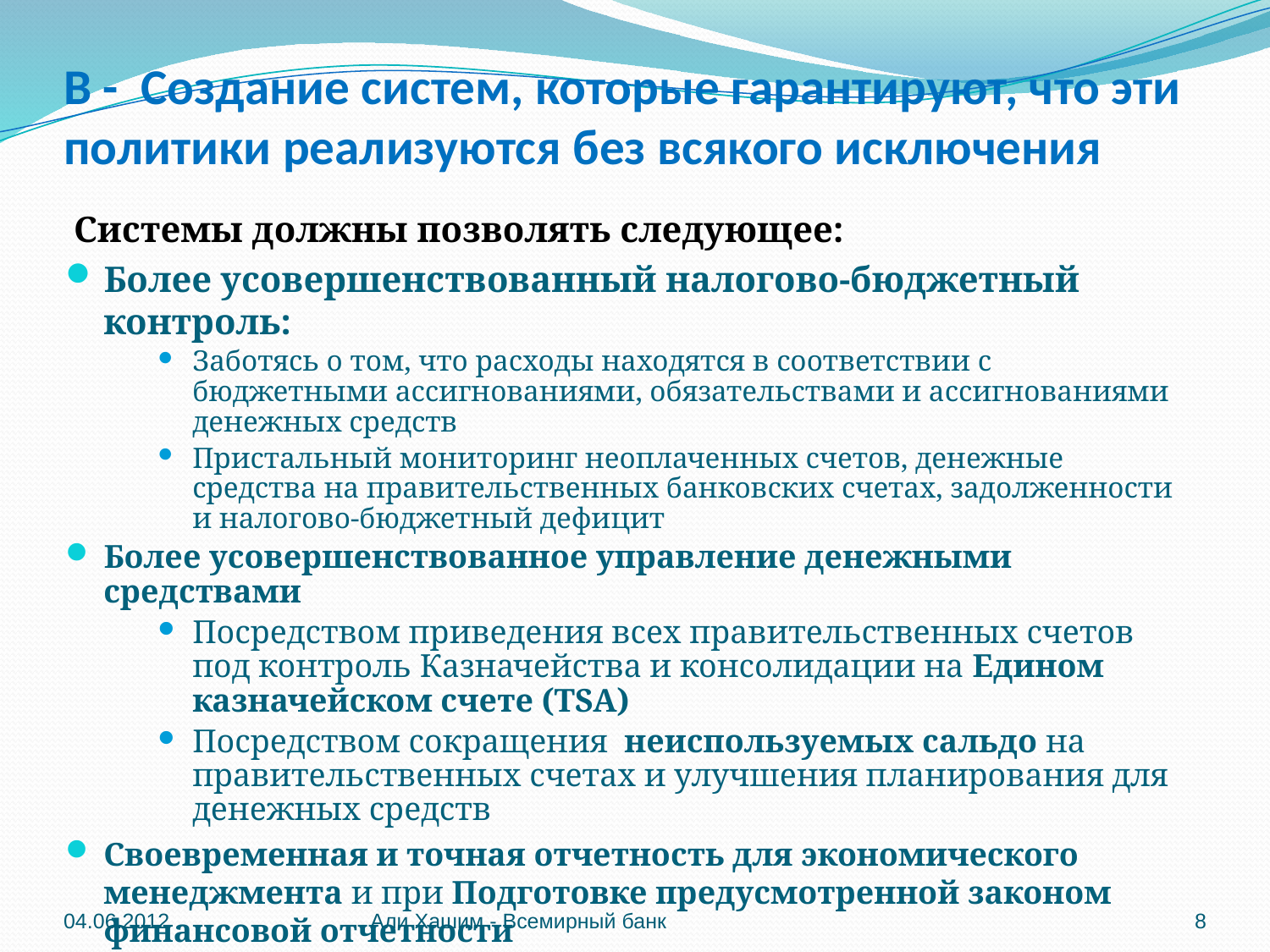

# B -  Создание систем, которые гарантируют, что эти политики реализуются без всякого исключения
 Системы должны позволять следующее:
Более усовершенствованный налогово-бюджетный контроль:
Заботясь о том, что расходы находятся в соответствии с бюджетными ассигнованиями, обязательствами и ассигнованиями денежных средств
Пристальный мониторинг неоплаченных счетов, денежные средства на правительственных банковских счетах, задолженности и налогово-бюджетный дефицит
Более усовершенствованное управление денежными средствами
Посредством приведения всех правительственных счетов под контроль Казначейства и консолидации на Едином казначейском счете (TSA)
Посредством сокращения  неиспользуемых сальдо на правительственных счетах и улучшения планирования для денежных средств
Своевременная и точная отчетность для экономического менеджмента и при Подготовке предусмотренной законом финансовой отчетности
Улучшенное качество базовых данных для подготовки бюджета
04.06.2012
Али Хашим - Всемирный банк
8